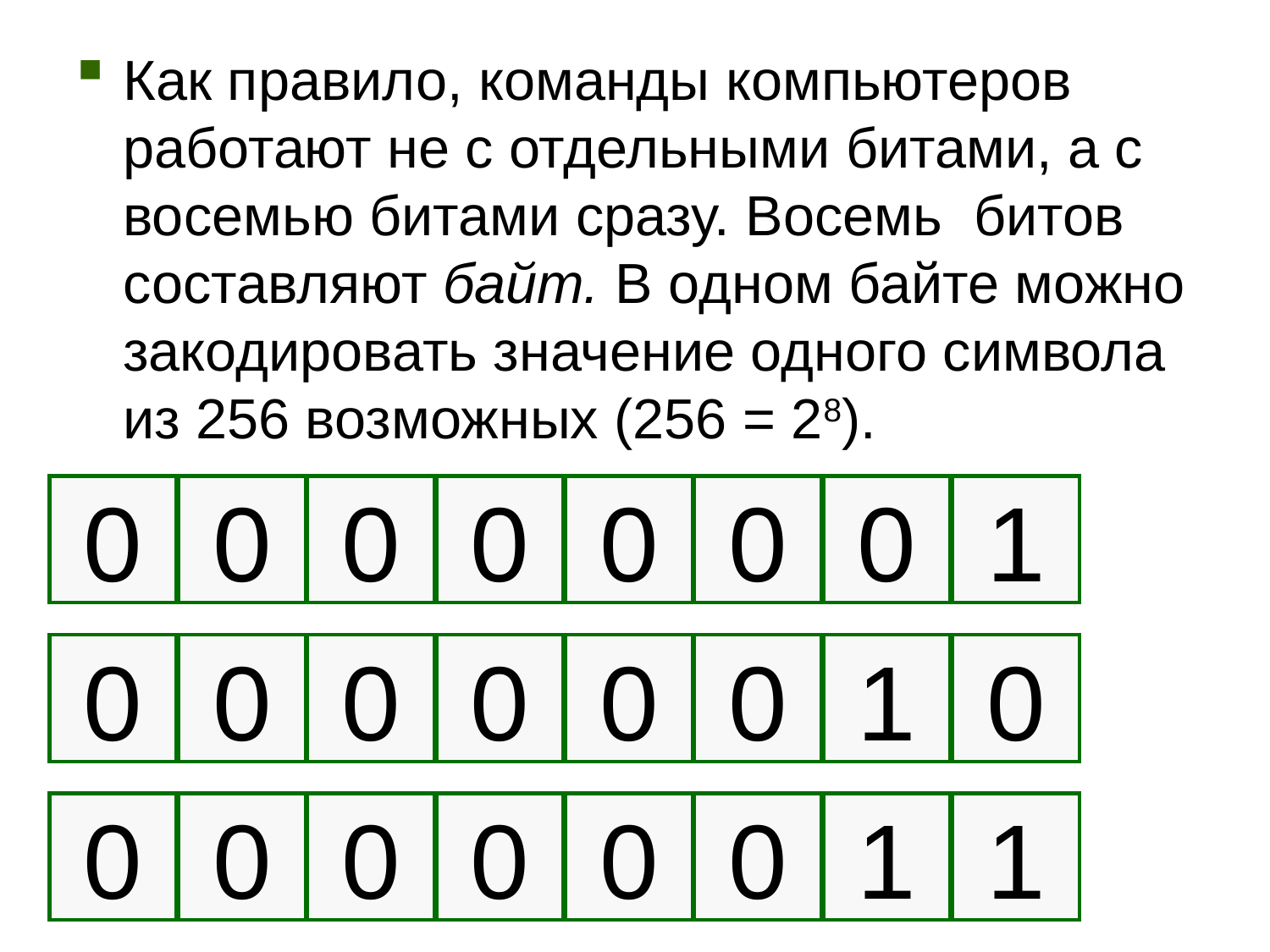

Как правило, команды компьютеров работают не с отдельными битами, а с восемью битами сразу. Восемь  битов составляют байт. В одном байте можно закоди­ровать значение одного символа из 256 возможных (256 = 28).
0
0
0
0
0
0
0
1
0
0
0
0
0
0
1
0
0
0
0
0
0
0
1
1